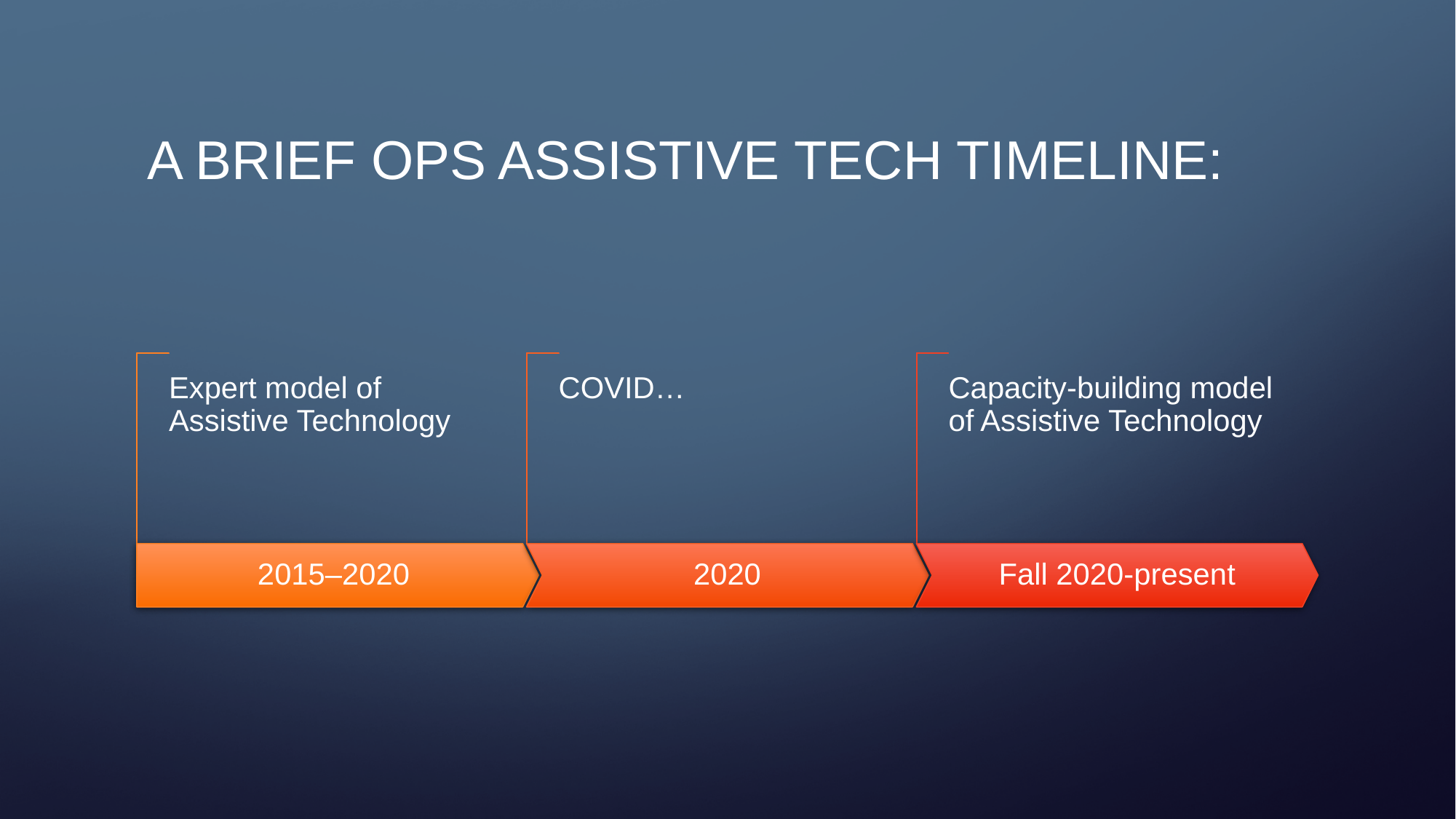

# A Brief OPS assistive tech timeline:
2015–2020
Expert model of Assistive Technology
2020
COVID…
Fall 2020-present
Capacity-building model of Assistive Technology